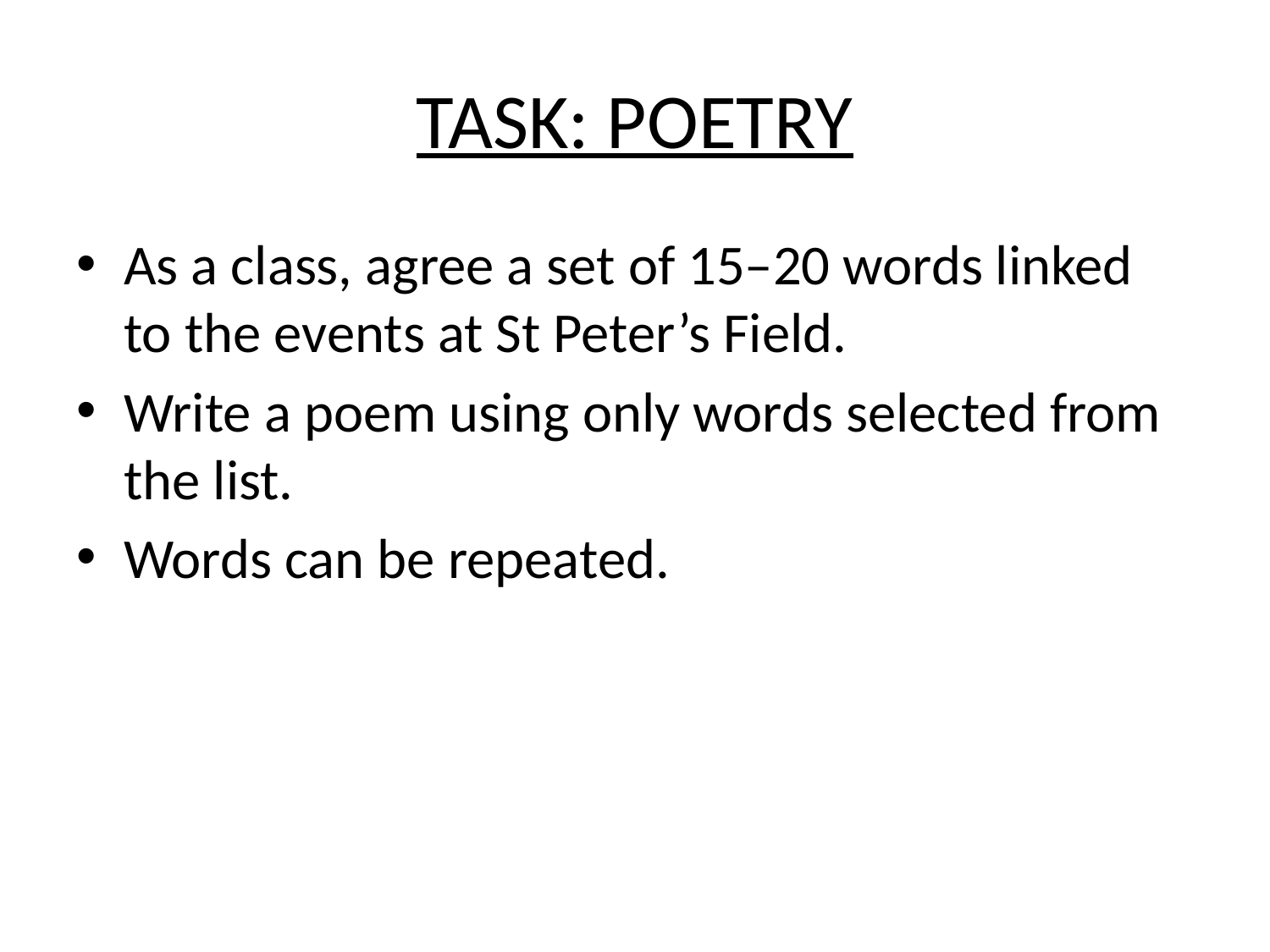

# TASK: POETRY
As a class, agree a set of 15–20 words linked to the events at St Peter’s Field.
Write a poem using only words selected from the list.
Words can be repeated.